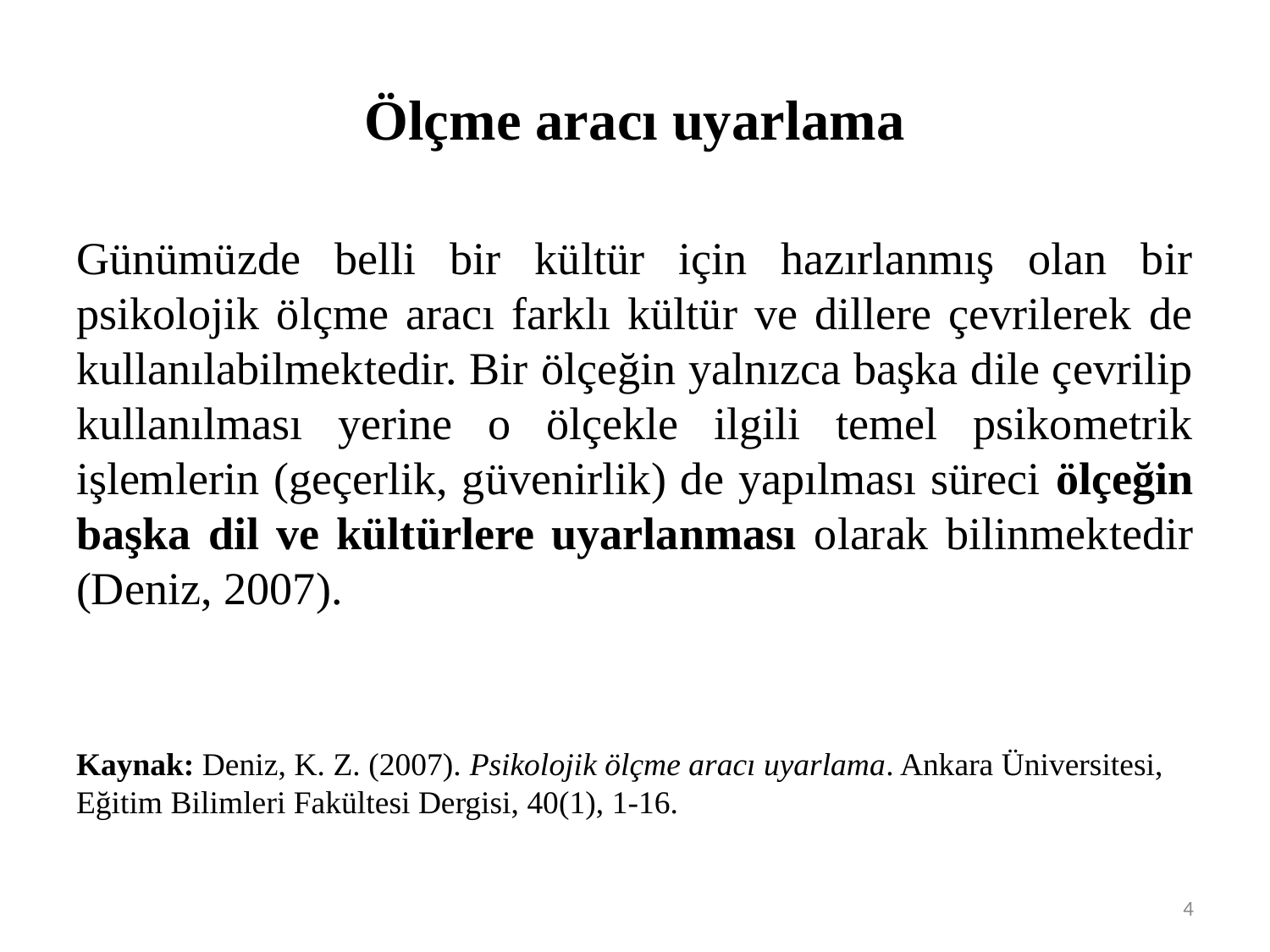

# Ölçme aracı uyarlama
Günümüzde belli bir kültür için hazırlanmış olan bir psikolojik ölçme aracı farklı kültür ve dillere çevrilerek de kullanılabilmektedir. Bir ölçeğin yalnızca başka dile çevrilip kullanılması yerine o ölçekle ilgili temel psikometrik işlemlerin (geçerlik, güvenirlik) de yapılması süreci ölçeğin başka dil ve kültürlere uyarlanması olarak bilinmektedir (Deniz, 2007).

Kaynak: Deniz, K. Z. (2007). Psikolojik ölçme aracı uyarlama. Ankara Üniversitesi, Eğitim Bilimleri Fakültesi Dergisi, 40(1), 1-16.
4